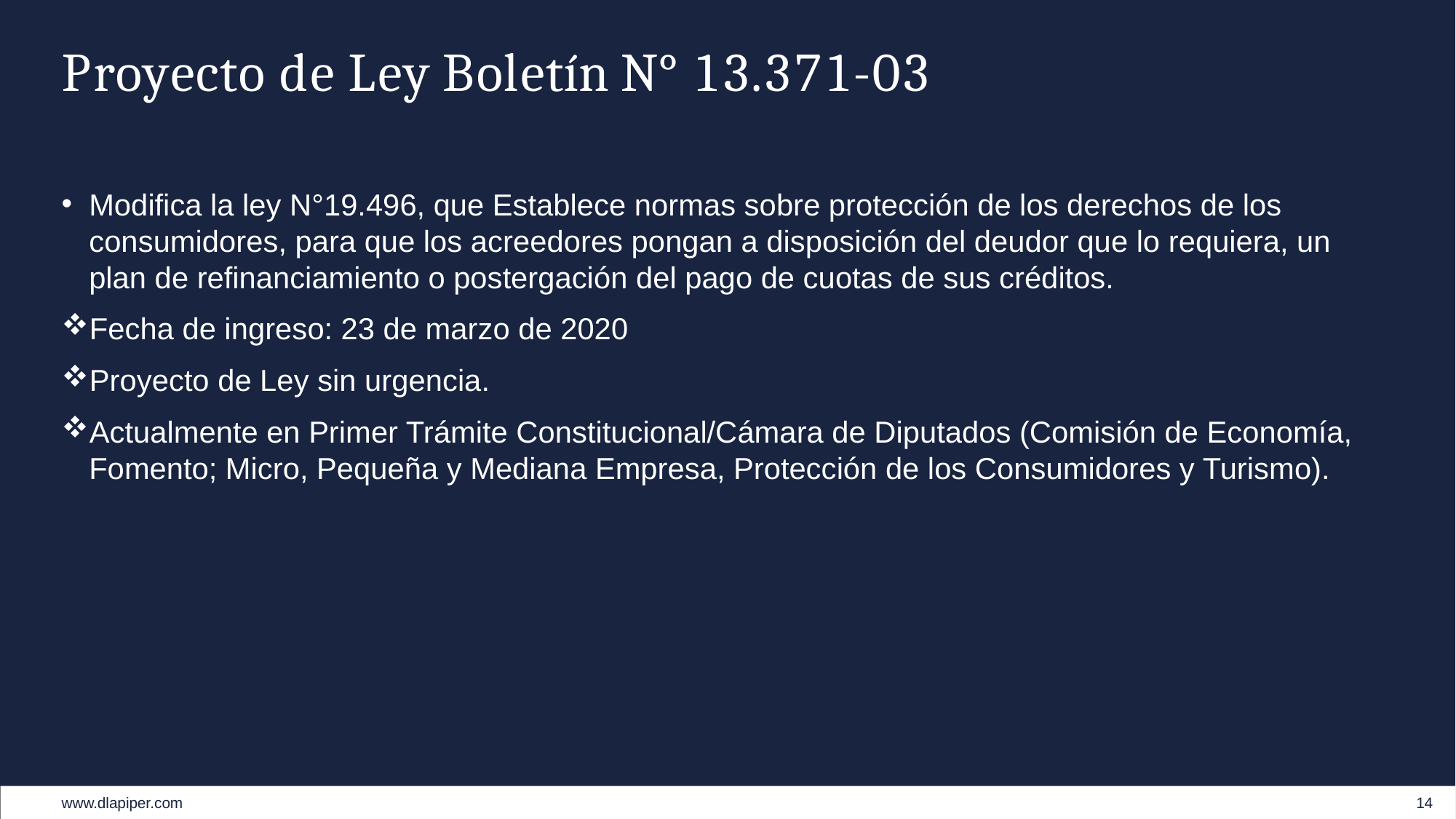

# Proyecto de Ley Boletín N° 13.371-03

Modifica la ley N°19.496, que Establece normas sobre protección de los derechos de los consumidores, para que los acreedores pongan a disposición del deudor que lo requiera, un plan de refinanciamiento o postergación del pago de cuotas de sus créditos.
Fecha de ingreso: 23 de marzo de 2020
Proyecto de Ley sin urgencia.
Actualmente en Primer Trámite Constitucional/Cámara de Diputados (Comisión de Economía, Fomento; Micro, Pequeña y Mediana Empresa, Protección de los Consumidores y Turismo).

14